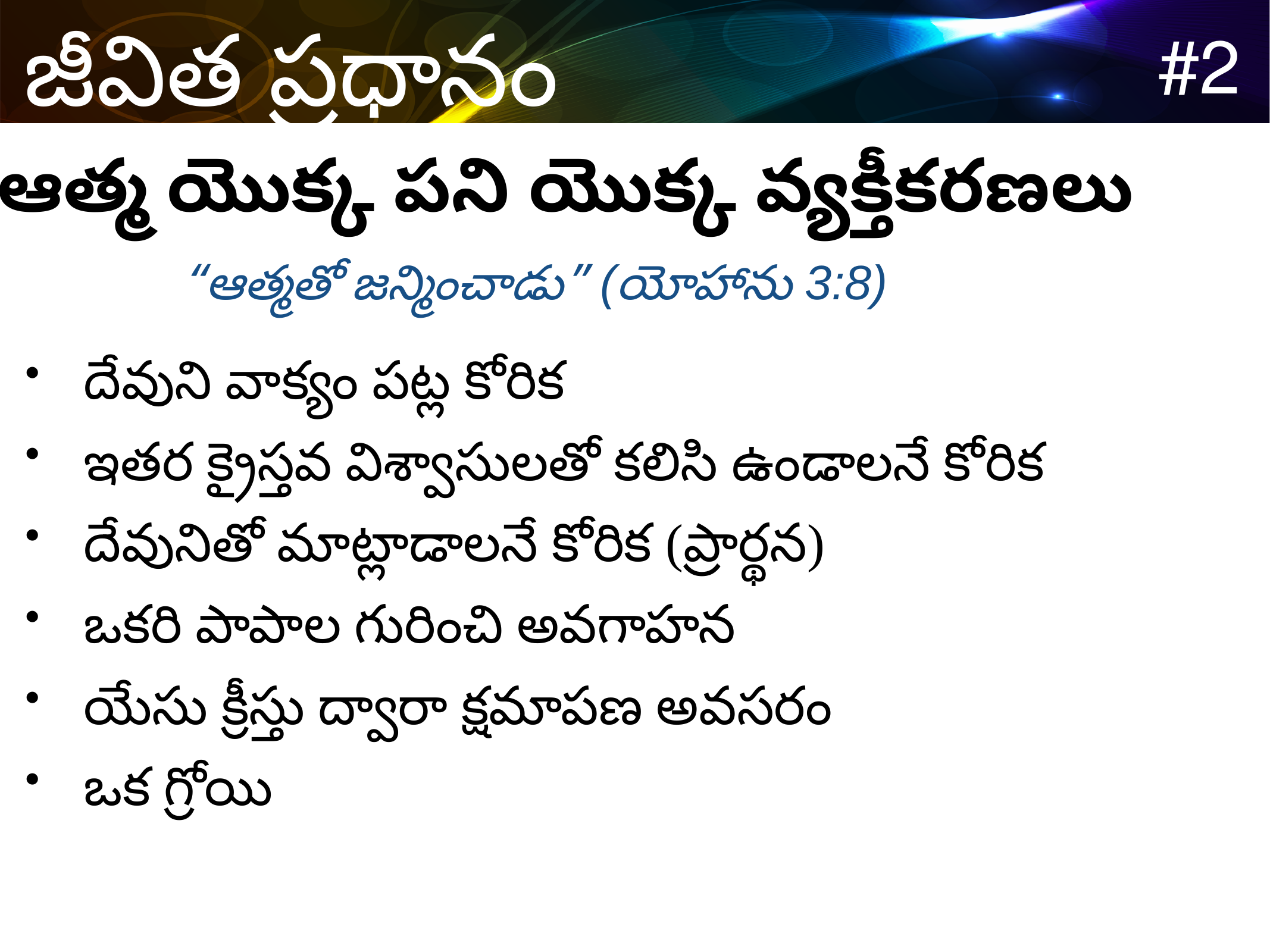

ఆత్మ యొక్క పని యొక్క వ్యక్తీకరణలు
“ఆత్మతో జన్మించాడు” (యోహాను 3:8)
దేవుని వాక్యం పట్ల కోరిక
ఇతర క్రైస్తవ విశ్వాసులతో కలిసి ఉండాలనే కోరిక
దేవునితో మాట్లాడాలనే కోరిక (ప్రార్థన)
ఒకరి పాపాల గురించి అవగాహన
యేసు క్రీస్తు ద్వారా క్షమాపణ అవసరం
ఒక గ్రోయి